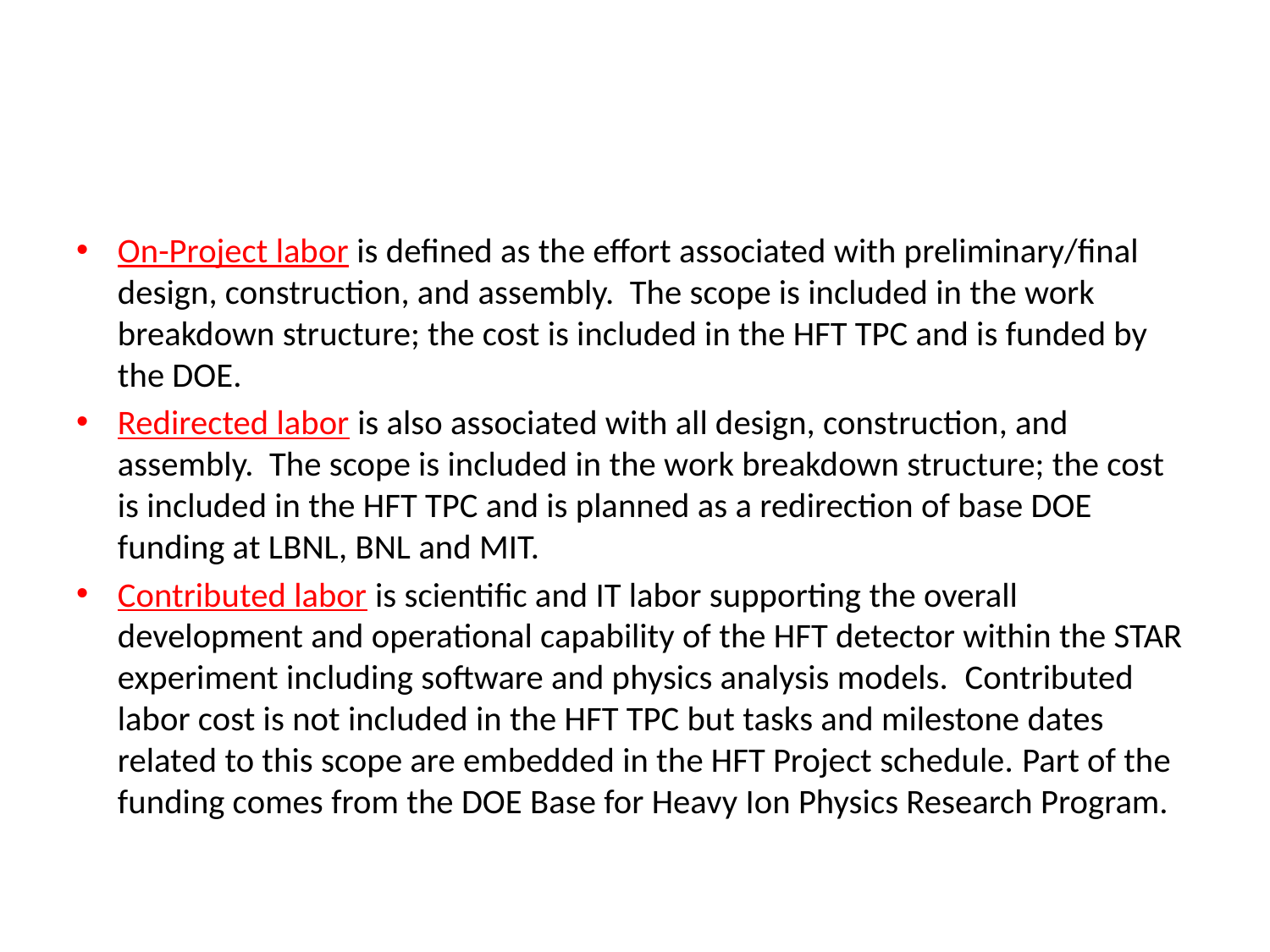

#
On-Project labor is defined as the effort associated with preliminary/final design, construction, and assembly.  The scope is included in the work breakdown structure; the cost is included in the HFT TPC and is funded by the DOE.
Redirected labor is also associated with all design, construction, and assembly.  The scope is included in the work breakdown structure; the cost is included in the HFT TPC and is planned as a redirection of base DOE funding at LBNL, BNL and MIT.
Contributed labor is scientific and IT labor supporting the overall development and operational capability of the HFT detector within the STAR experiment including software and physics analysis models.  Contributed labor cost is not included in the HFT TPC but tasks and milestone dates related to this scope are embedded in the HFT Project schedule. Part of the funding comes from the DOE Base for Heavy Ion Physics Research Program.